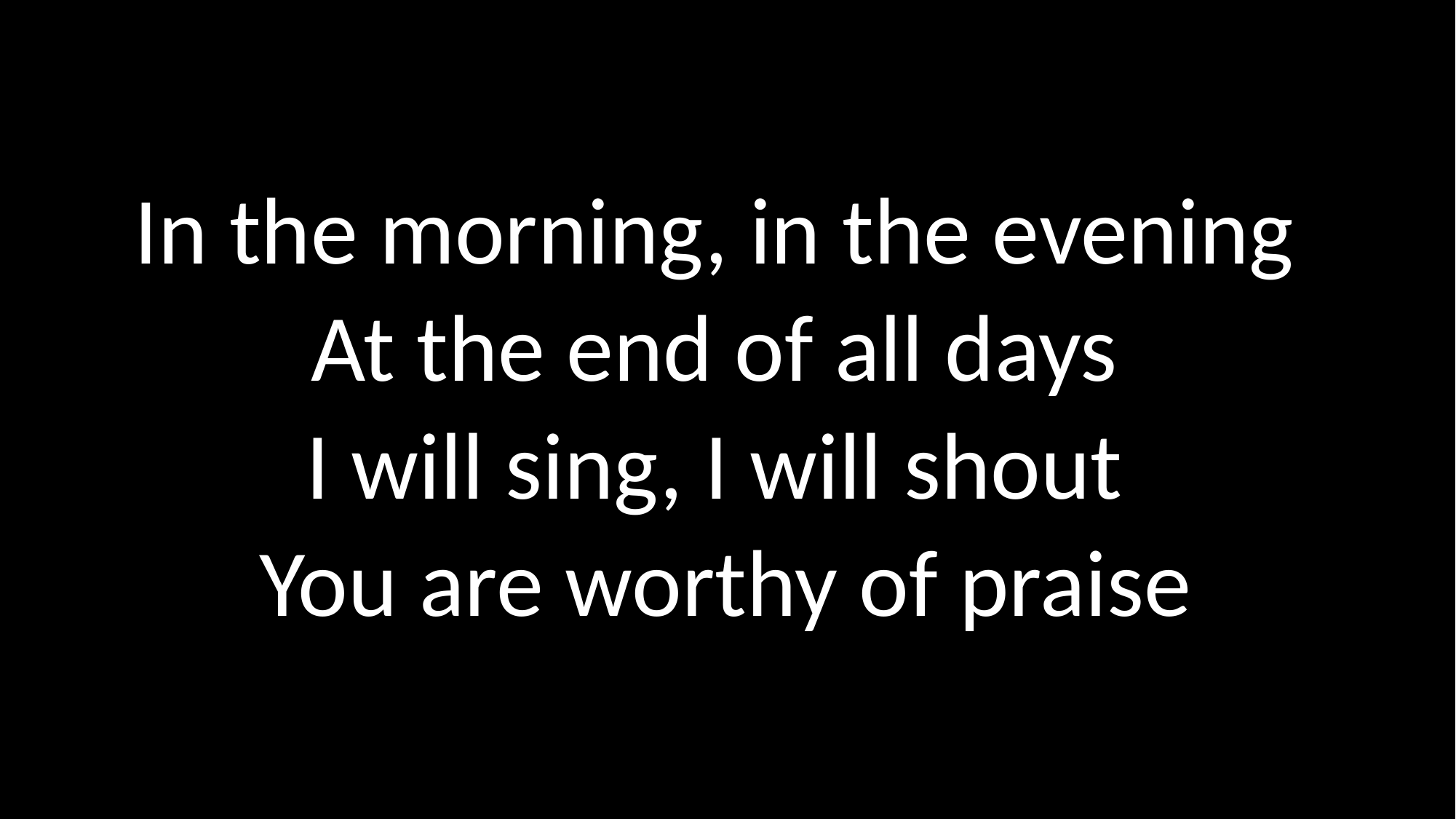

In the morning, in the evening
At the end of all days
I will sing, I will shout
You are worthy of praise